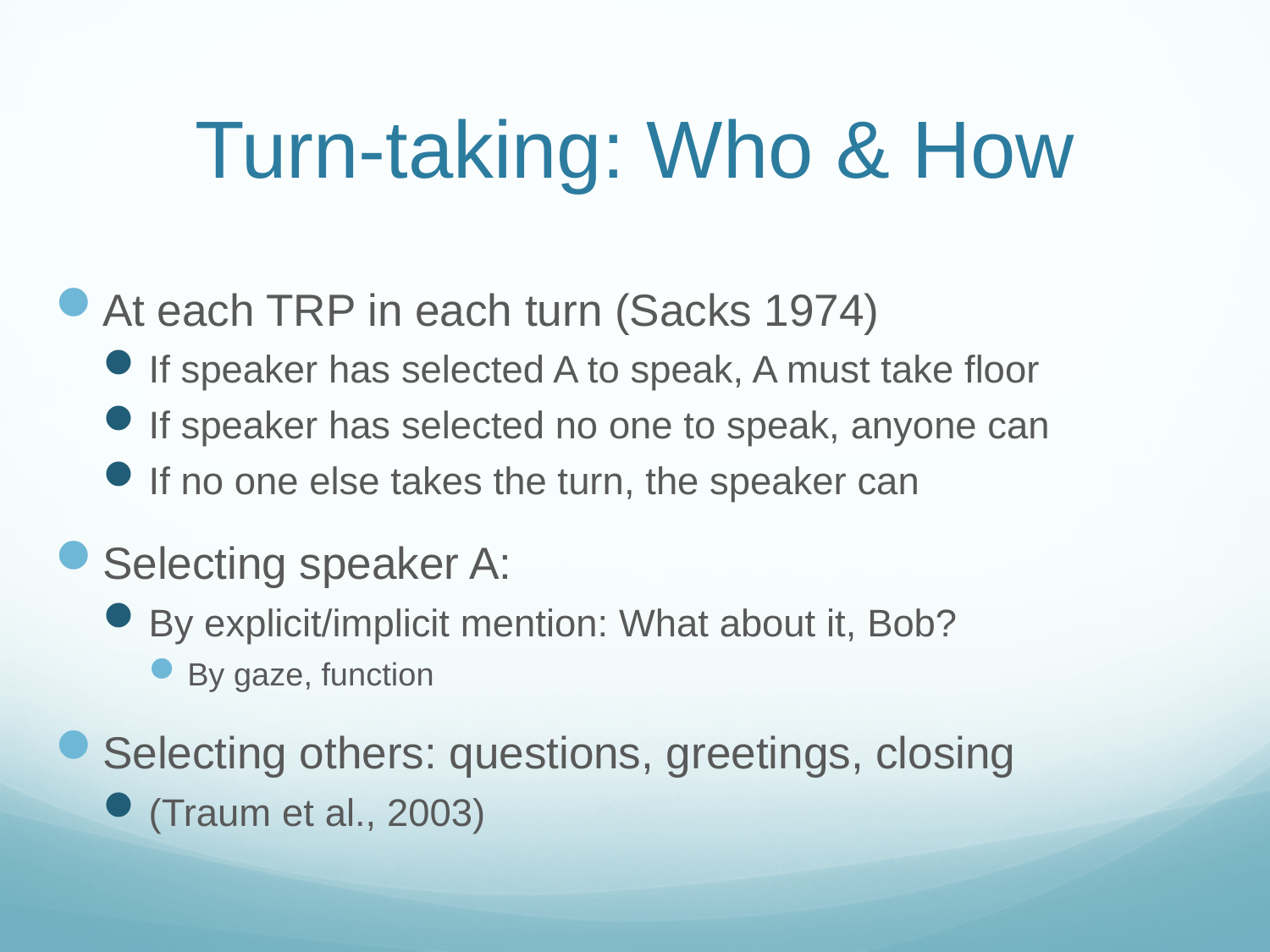

# Turn-taking: Who & How
At each TRP in each turn (Sacks 1974)
If speaker has selected A to speak, A must take floor
If speaker has selected no one to speak, anyone can
If no one else takes the turn, the speaker can
Selecting speaker A:
By explicit/implicit mention: What about it, Bob?
By gaze, function
Selecting others: questions, greetings, closing
(Traum et al., 2003)